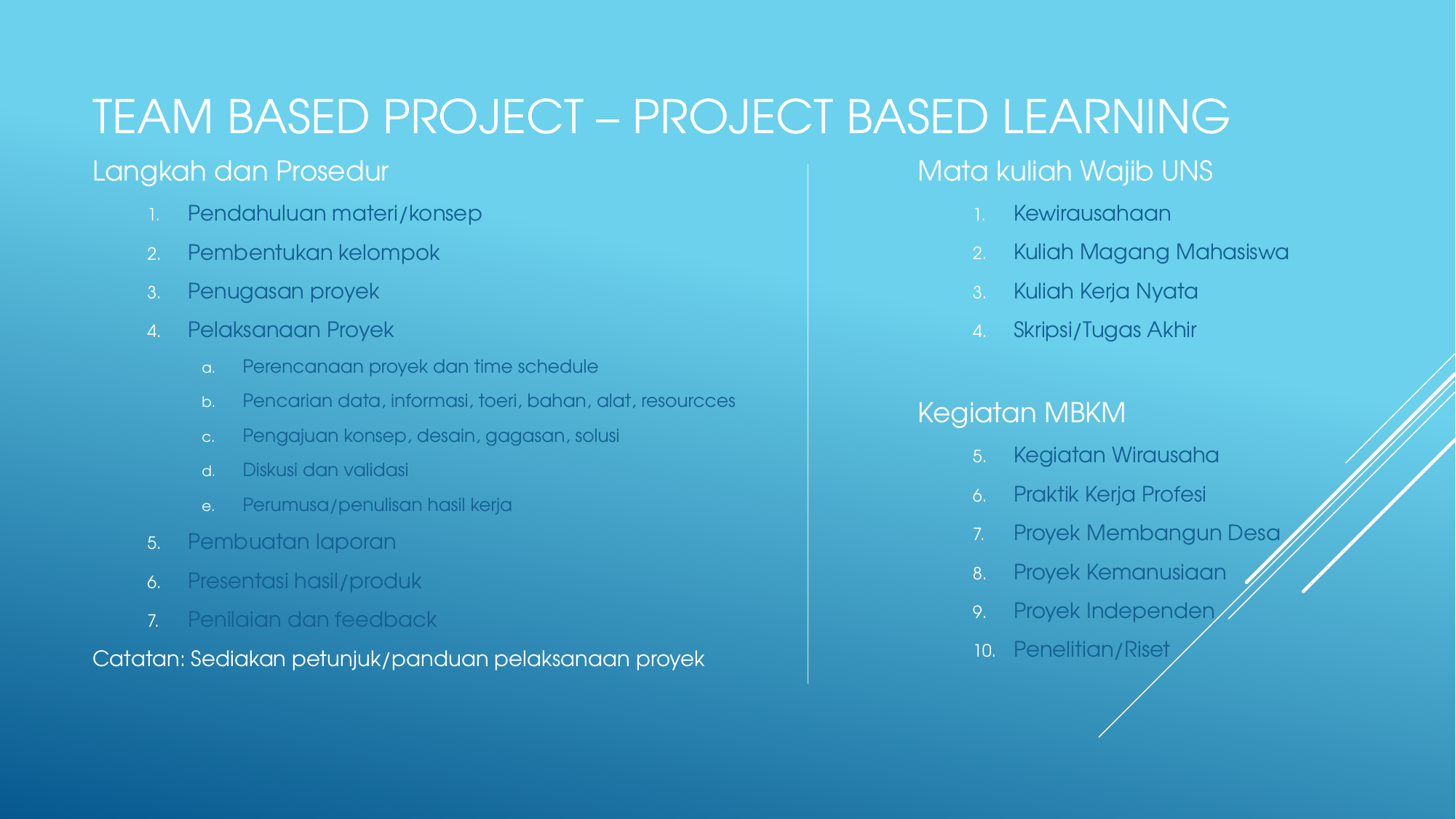

# Team based project – project based learning
Langkah dan Prosedur
Pendahuluan materi/konsep
Pembentukan kelompok
Penugasan proyek
Pelaksanaan Proyek
Perencanaan proyek dan time schedule
Pencarian data, informasi, toeri, bahan, alat, resourcces
Pengajuan konsep, desain, gagasan, solusi
Diskusi dan validasi
Perumusa/penulisan hasil kerja
Pembuatan laporan
Presentasi hasil/produk
Penilaian dan feedback
Catatan: Sediakan petunjuk/panduan pelaksanaan proyek

Mata kuliah Wajib UNS
Kewirausahaan
Kuliah Magang Mahasiswa
Kuliah Kerja Nyata
Skripsi/Tugas Akhir

Kegiatan MBKM
Kegiatan Wirausaha
Praktik Kerja Profesi
Proyek Membangun Desa
Proyek Kemanusiaan
Proyek Independen
Penelitian/Riset